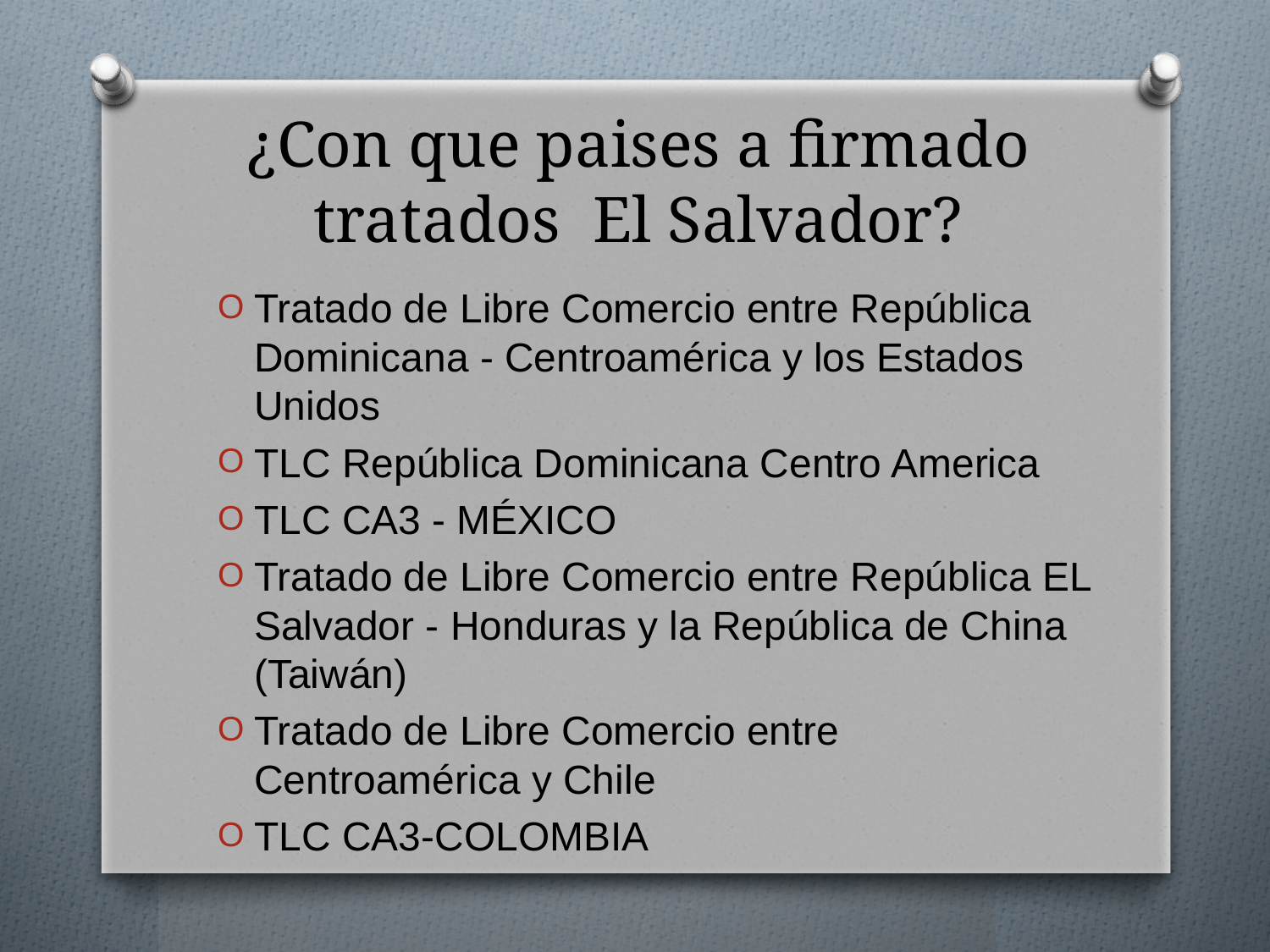

# ¿Con que paises a firmado tratados  El Salvador?
Tratado de Libre Comercio entre República Dominicana - Centroamérica y los Estados Unidos
TLC República Dominicana Centro America
TLC CA3 - MÉXICO
Tratado de Libre Comercio entre República EL Salvador - Honduras y la República de China (Taiwán)
Tratado de Libre Comercio entre Centroamérica y Chile
TLC CA3-COLOMBIA